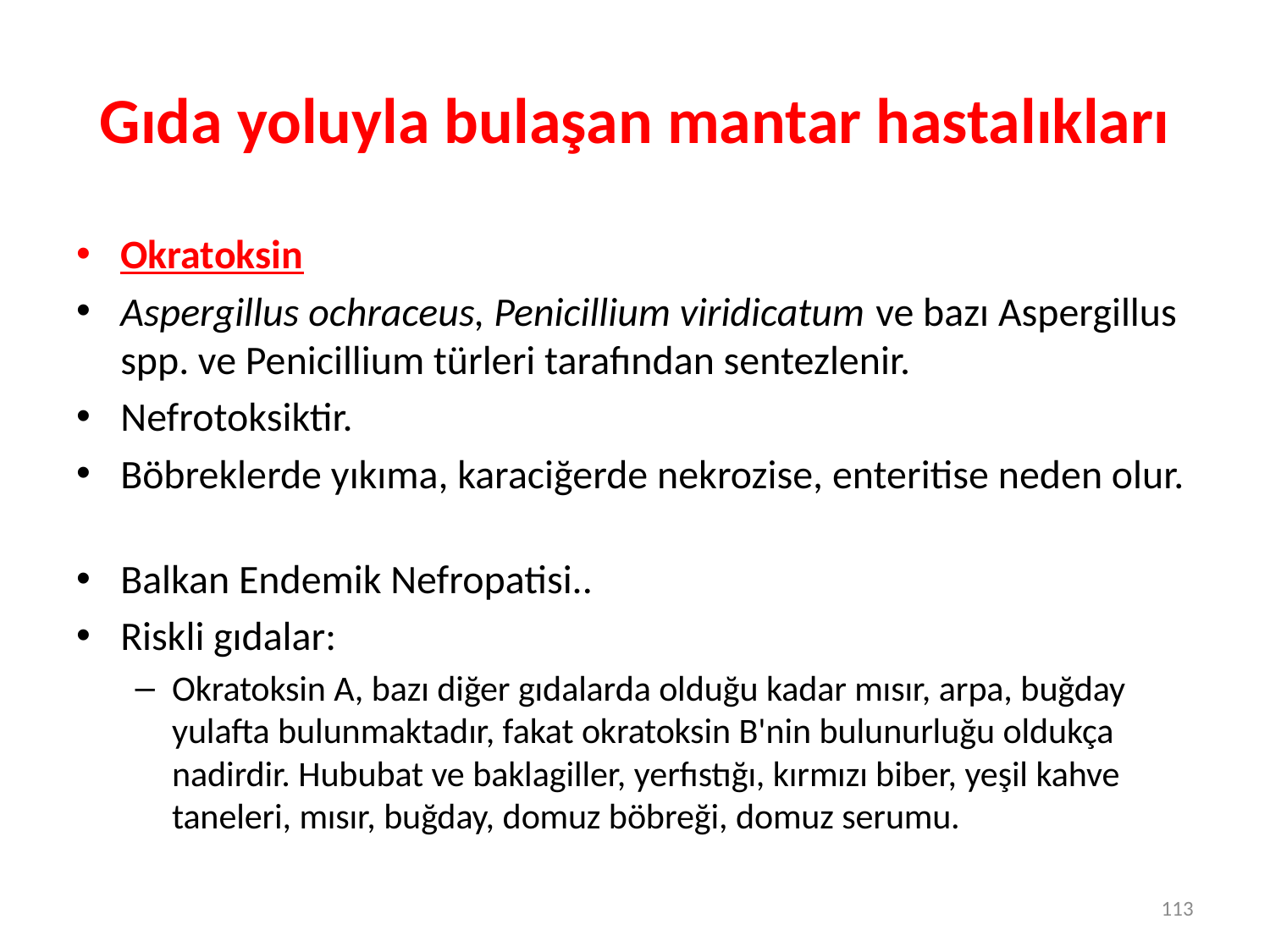

# Gıda yoluyla bulaşan mantar hastalıkları
Okratoksin
Aspergillus ochraceus, Penicillium viridicatum ve bazı Aspergillus spp. ve Penicillium türleri tarafından sentezlenir.
Nefrotoksiktir.
Böbreklerde yıkıma, karaciğerde nekrozise, enteritise neden olur.
Balkan Endemik Nefropatisi..
Riskli gıdalar:
Okratoksin A, bazı diğer gıdalarda olduğu kadar mısır, arpa, buğday yulafta bulunmaktadır, fakat okratoksin B'nin bulunurluğu oldukça nadirdir. Hububat ve baklagiller, yerfıstığı, kırmızı biber, yeşil kahve taneleri, mısır, buğday, domuz böbreği, domuz serumu.
113